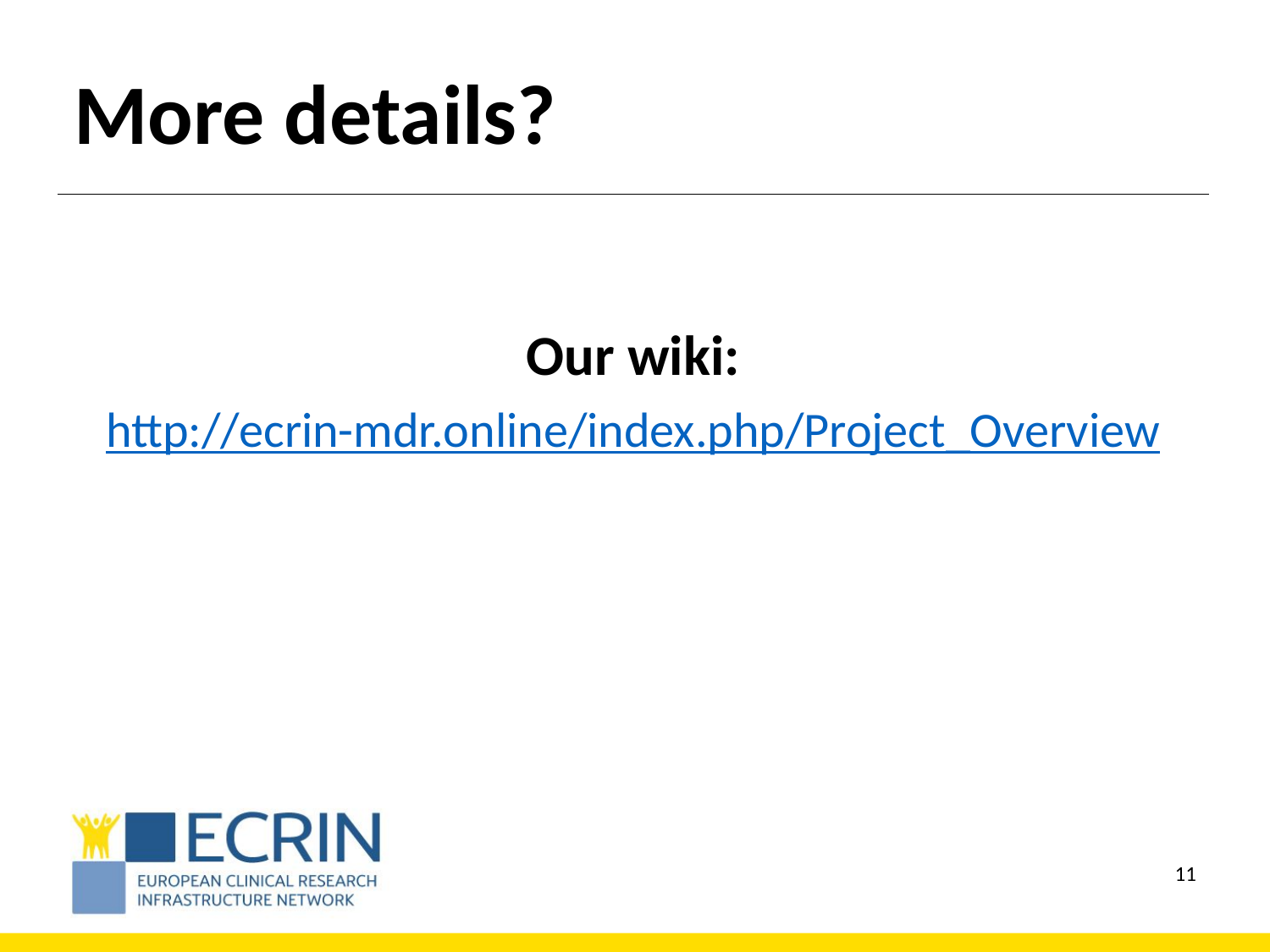

# More details?
Our wiki:
http://ecrin-mdr.online/index.php/Project_Overview
11